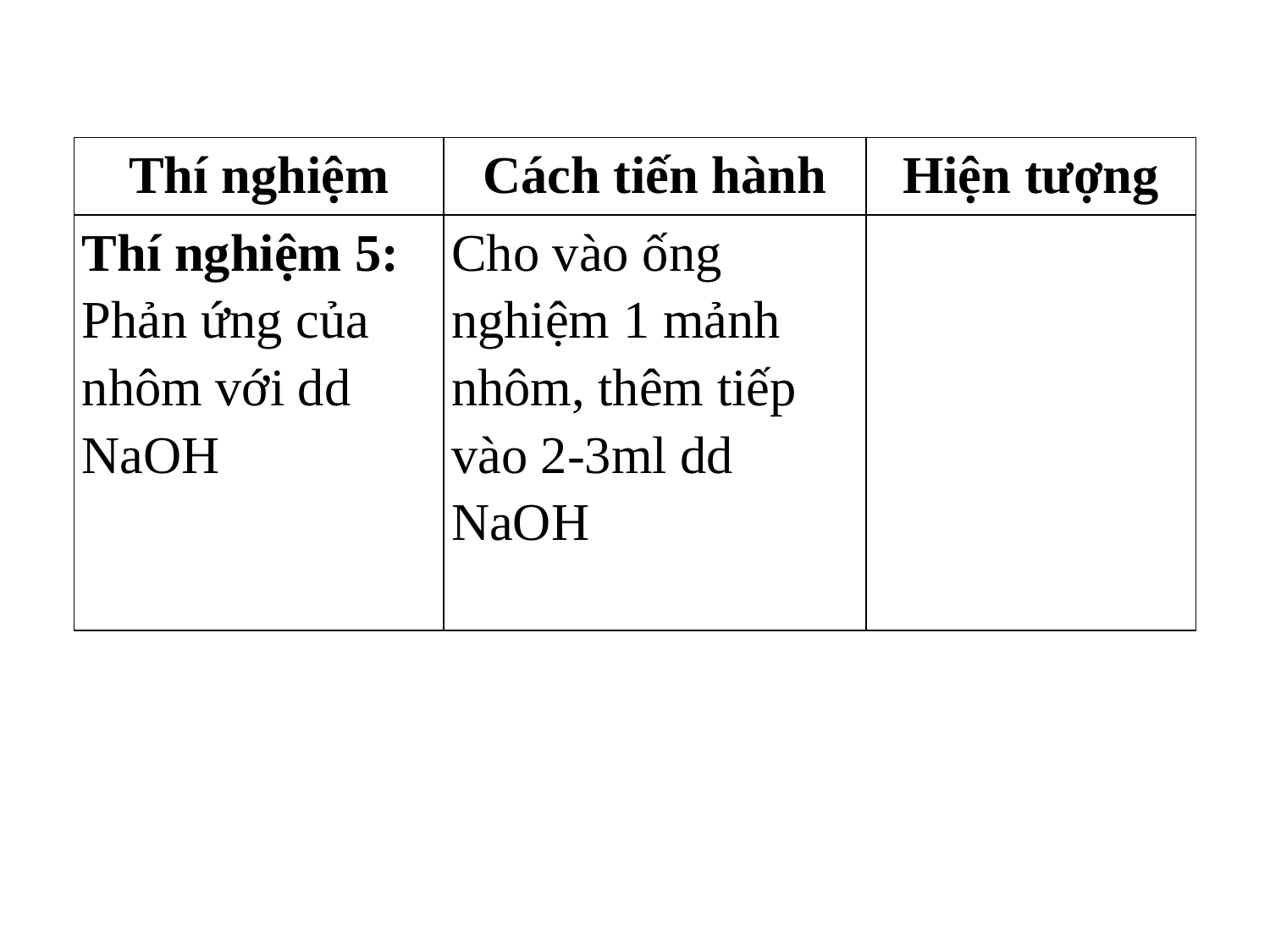

| Thí nghiệm | Cách tiến hành | Hiện tượng |
| --- | --- | --- |
| Thí nghiệm 5: Phản ứng của nhôm với dd NaOH | Cho vào ống nghiệm 1 mảnh nhôm, thêm tiếp vào 2-3ml dd NaOH |  |